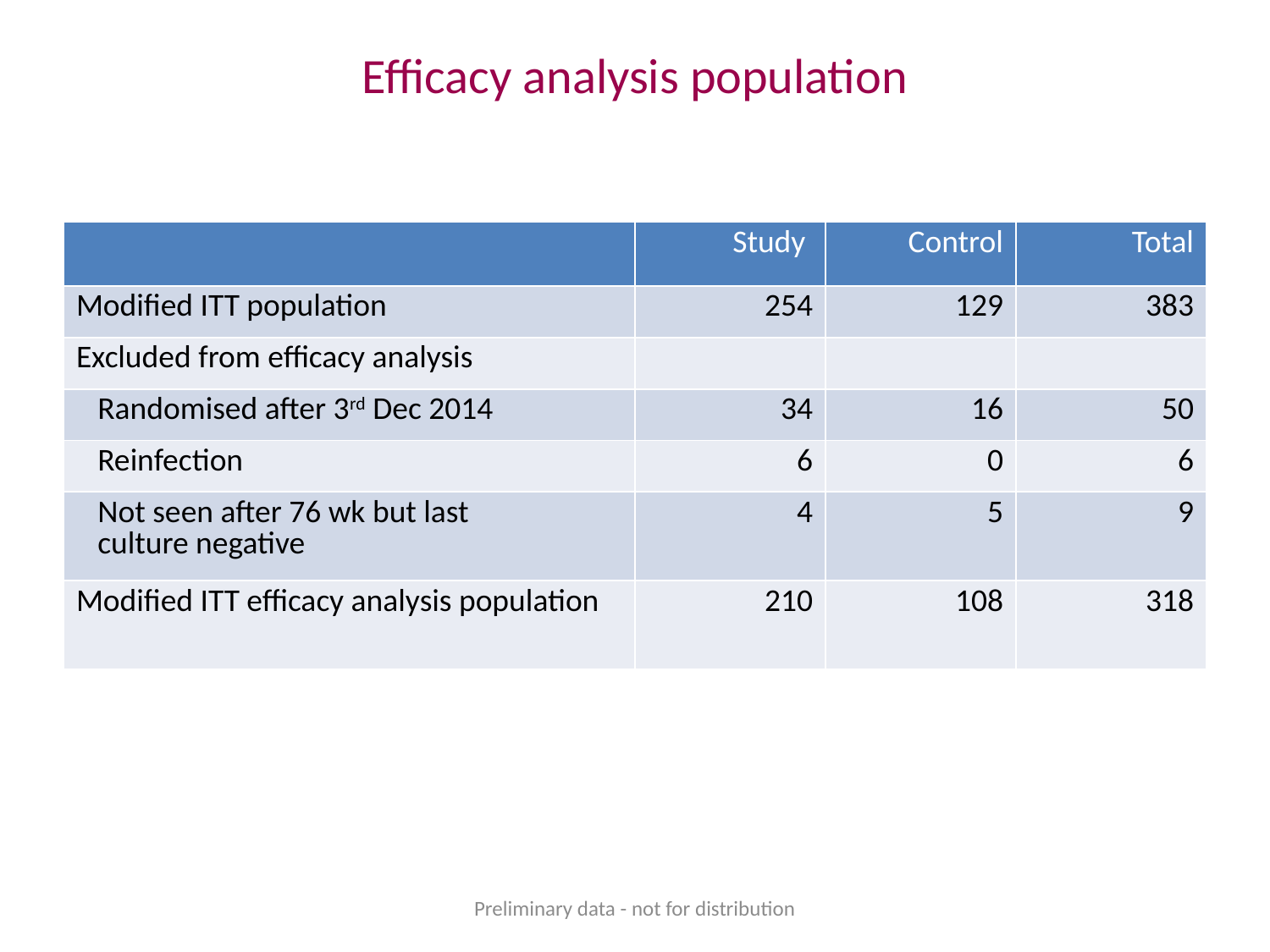

# Efficacy analysis population
|  | Study | Control | Total |
| --- | --- | --- | --- |
| Modified ITT population | 254 | 129 | 383 |
| Excluded from efficacy analysis |  |  |  |
| Randomised after 3rd Dec 2014 | 34 | 16 | 50 |
| Reinfection | 6 | 0 | 6 |
| Not seen after 76 wk but last culture negative | 4 | 5 | 9 |
| Modified ITT efficacy analysis population | 210 | 108 | 318 |
Preliminary data - not for distribution